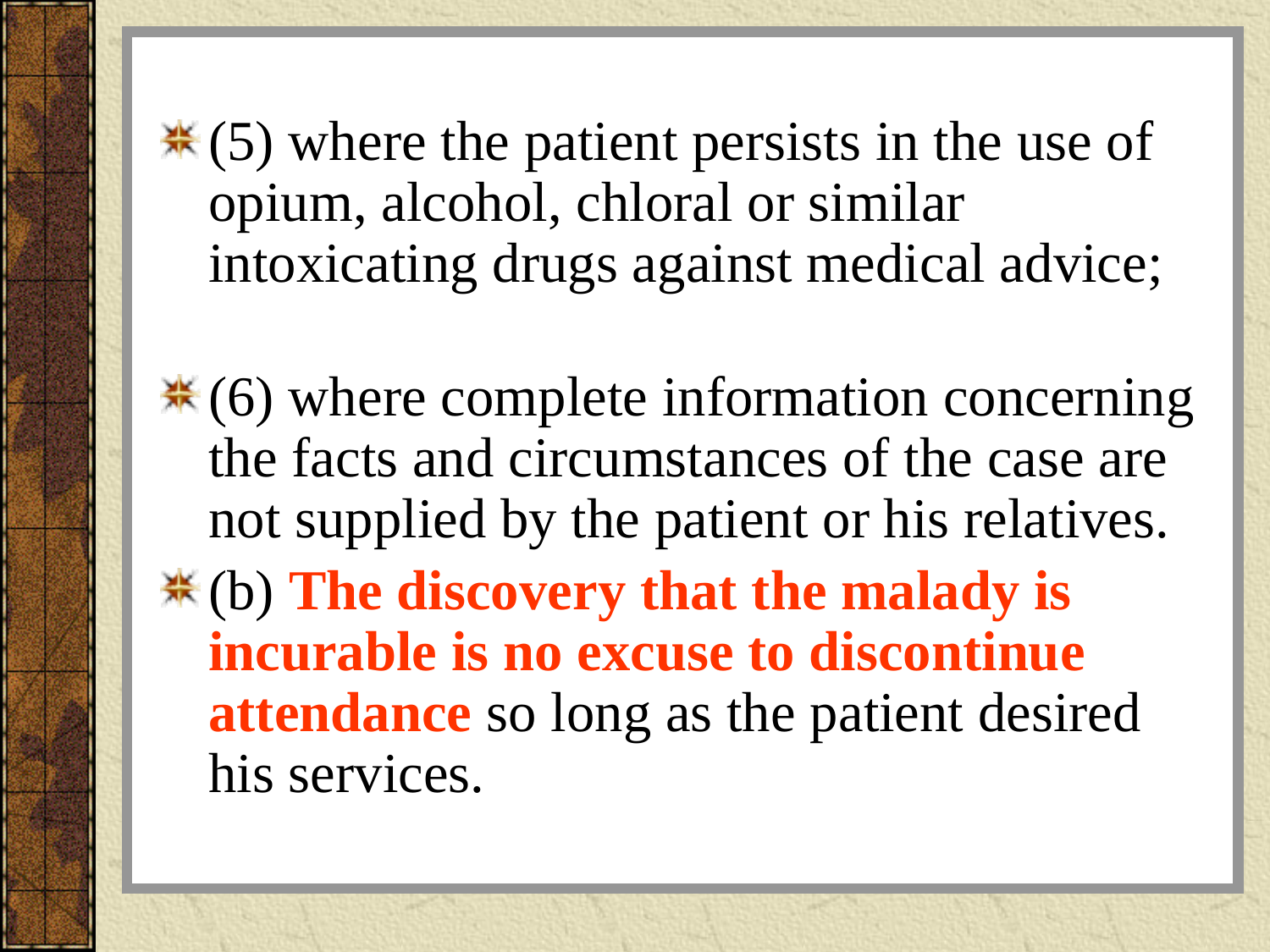

#
(5) where the patient persists in the use of opium, alcohol, chloral or similar intoxicating drugs against medical advice;
(6) where complete information concerning the facts and circumstances of the case are not supplied by the patient or his relatives.
(b) The discovery that the malady is incurable is no excuse to discontinue attendance so long as the patient desired his services.